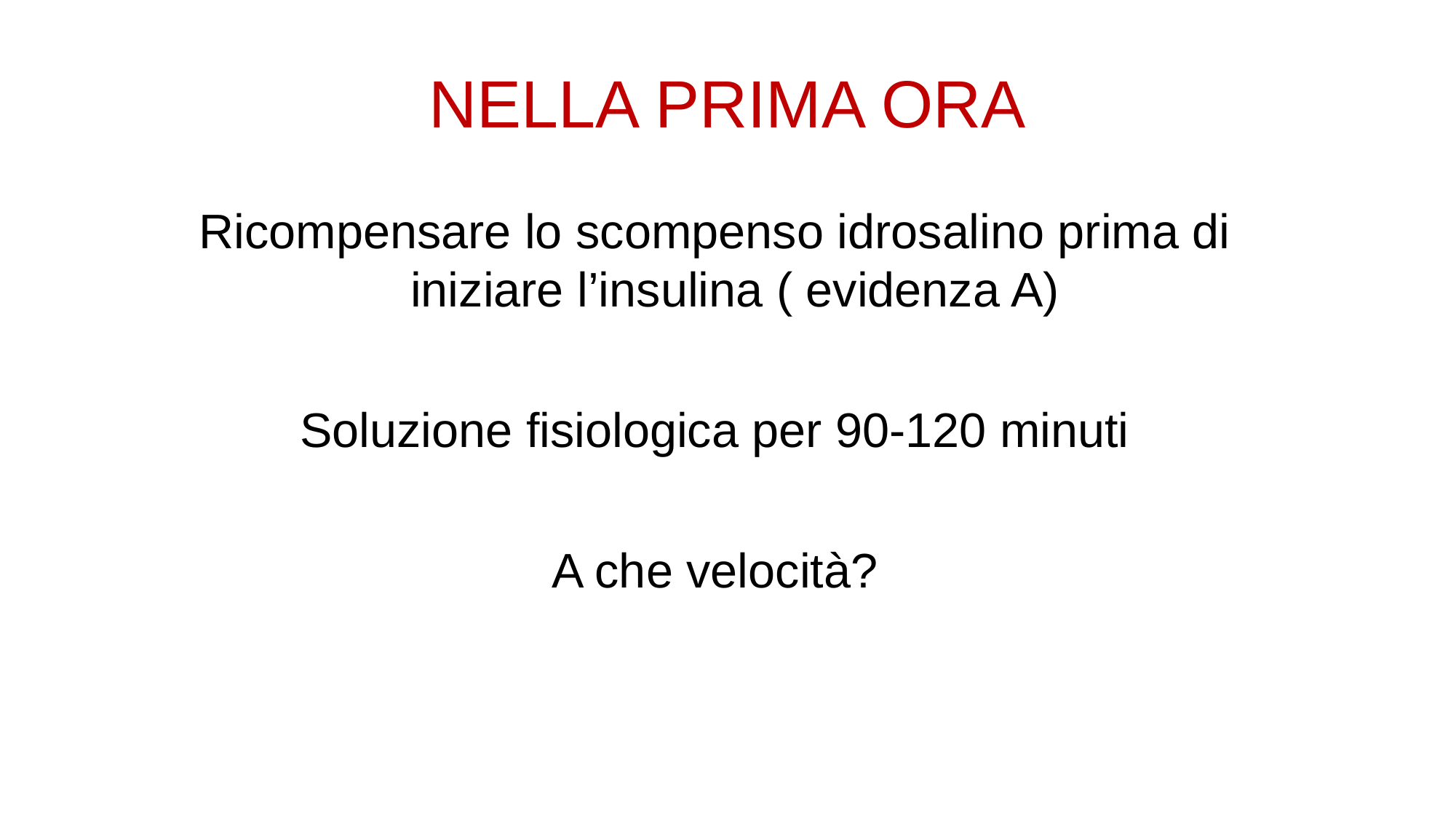

NELLA PRIMA ORA
Ricompensare lo scompenso idrosalino prima di iniziare l’insulina ( evidenza A)

Soluzione fisiologica per 90-120 minuti

A che velocità?